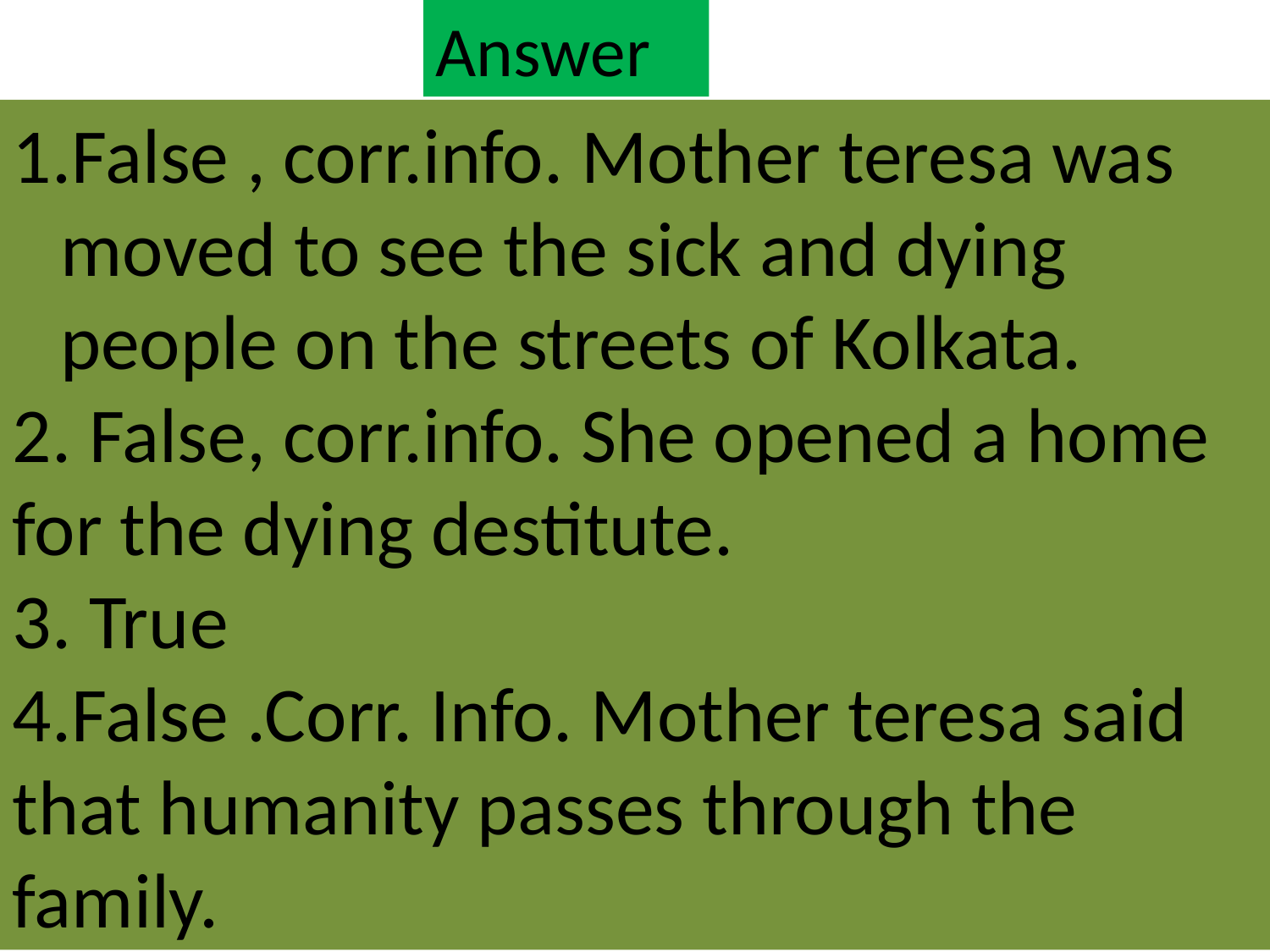

Answer
False , corr.info. Mother teresa was moved to see the sick and dying people on the streets of Kolkata.
2. False, corr.info. She opened a home for the dying destitute.
3. True
4.False .Corr. Info. Mother teresa said that humanity passes through the family.